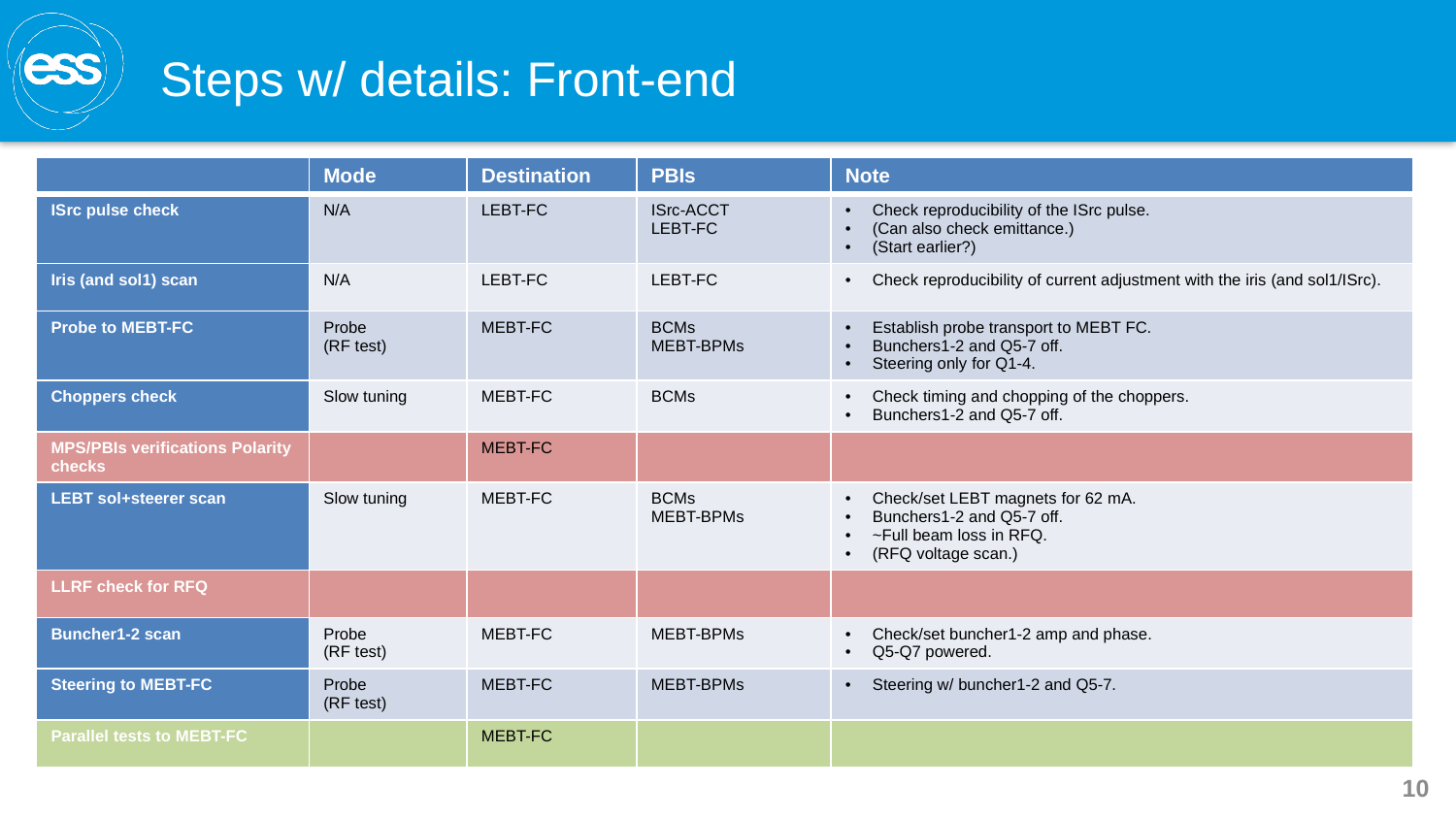

# Steps w/ details: Front-end
|  | Mode | Destination | PBIs | Note |
| --- | --- | --- | --- | --- |
| ISrc pulse check | N/A | LEBT-FC | ISrc-ACCT LEBT-FC | Check reproducibility of the ISrc pulse. (Can also check emittance.) (Start earlier?) |
| Iris (and sol1) scan | N/A | LEBT-FC | LEBT-FC | Check reproducibility of current adjustment with the iris (and sol1/ISrc). |
| Probe to MEBT-FC | Probe (RF test) | MEBT-FC | BCMs MEBT-BPMs | Establish probe transport to MEBT FC. Bunchers1-2 and Q5-7 off. Steering only for Q1-4. |
| Choppers check | Slow tuning | MEBT-FC | BCMs | Check timing and chopping of the choppers. Bunchers1-2 and Q5-7 off. |
| MPS/PBIs verifications Polarity checks |  | MEBT-FC |  |  |
| LEBT sol+steerer scan | Slow tuning | MEBT-FC | BCMs MEBT-BPMs | Check/set LEBT magnets for 62 mA. Bunchers1-2 and Q5-7 off. ~Full beam loss in RFQ. (RFQ voltage scan.) |
| LLRF check for RFQ |  |  |  |  |
| Buncher1-2 scan | Probe (RF test) | MEBT-FC | MEBT-BPMs | Check/set buncher1-2 amp and phase. Q5-Q7 powered. |
| Steering to MEBT-FC | Probe (RF test) | MEBT-FC | MEBT-BPMs | Steering w/ buncher1-2 and Q5-7. |
| Parallel tests to MEBT-FC |  | MEBT-FC |  |  |
10